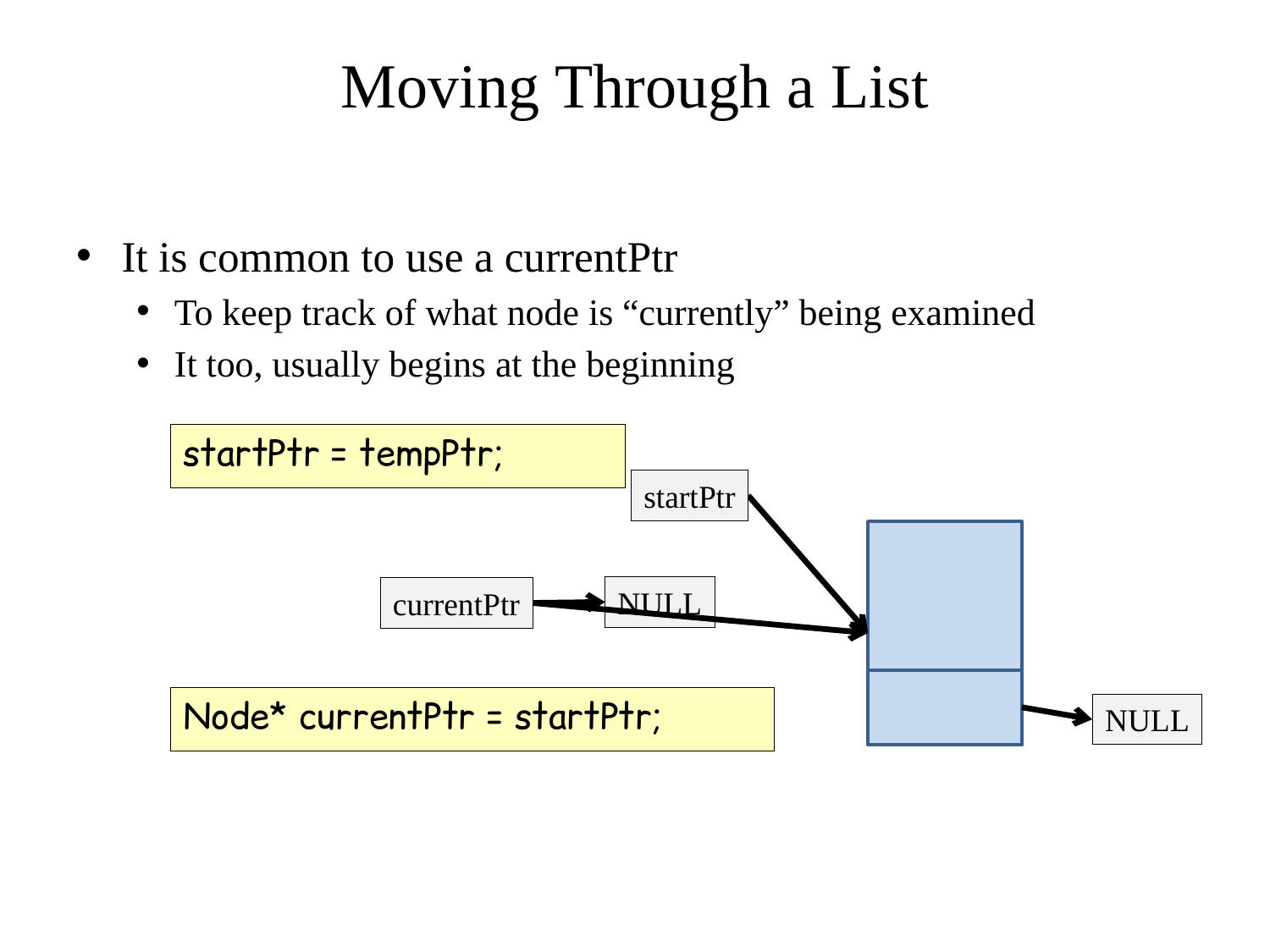

# Moving Through a List
It is common to use a currentPtr
To keep track of what node is “currently” being examined
It too, usually begins at the beginning
startPtr = tempPtr;
startPtr

NULL
NULL
currentPtr
 ?????
Node* currentPtr = startPtr;